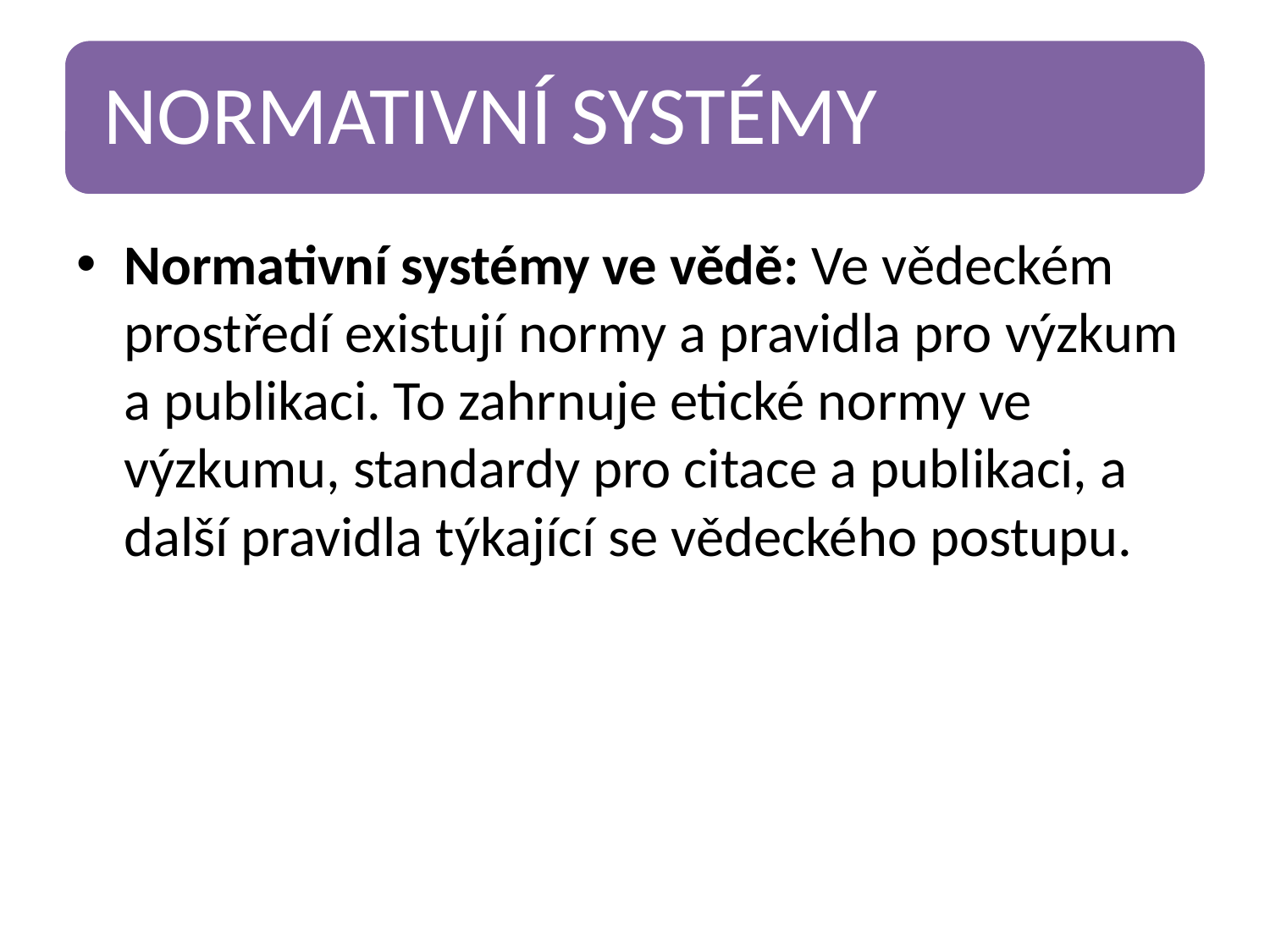

NORMATIVNÍ SYSTÉMY
Normativní systémy ve vědě: Ve vědeckém prostředí existují normy a pravidla pro výzkum a publikaci. To zahrnuje etické normy ve výzkumu, standardy pro citace a publikaci, a další pravidla týkající se vědeckého postupu.